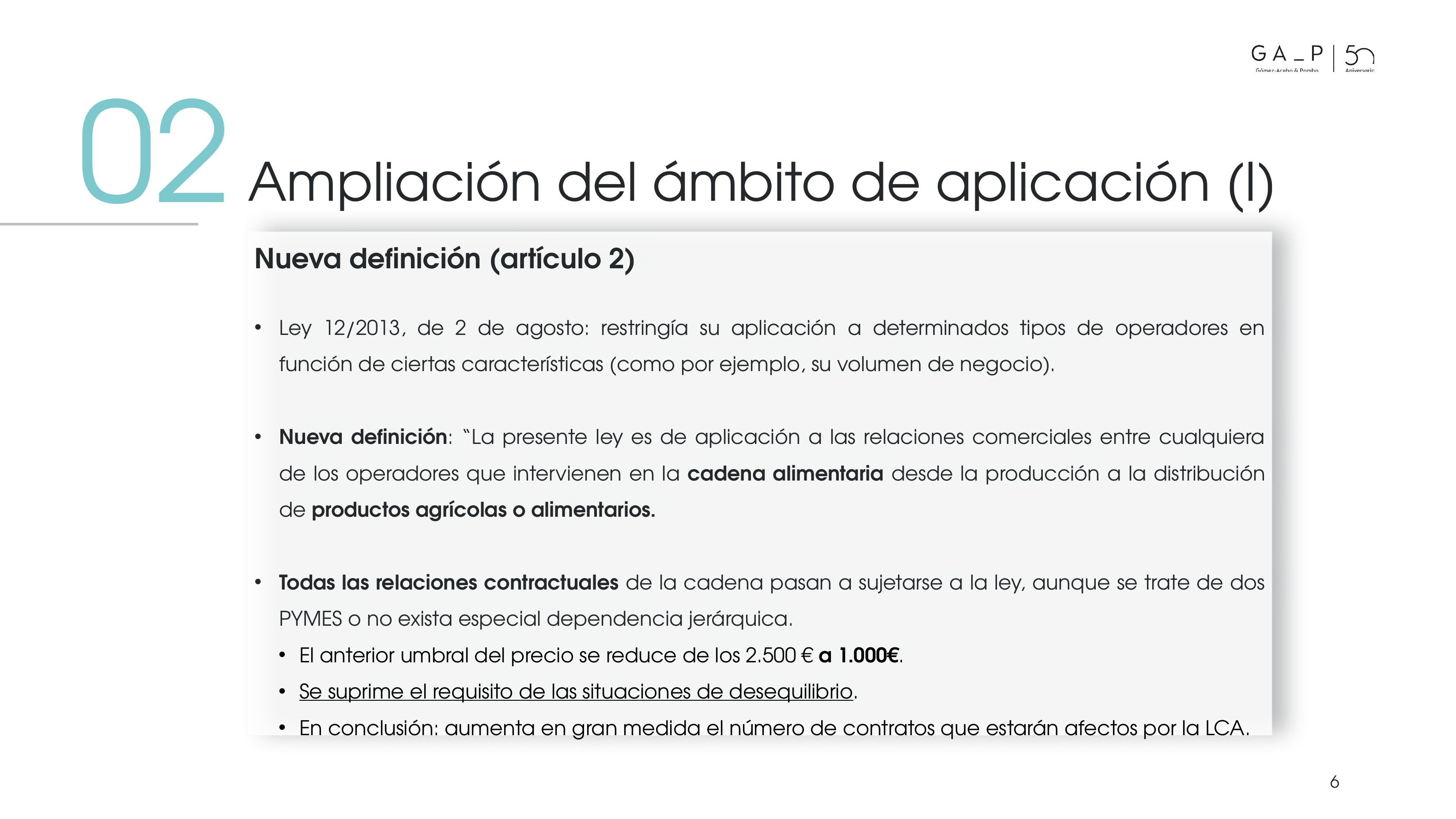

02
# Ampliación del ámbito de aplicación (I)

Nueva definición (artículo 2)

Ley 12/2013, de 2 de agosto: restringía su aplicación a determinados tipos de operadores en función de ciertas características (como por ejemplo, su volumen de negocio).

Nueva definición: “La presente ley es de aplicación a las relaciones comerciales entre cualquiera de los operadores que intervienen en la cadena alimentaria desde la producción a la distribución de productos agrícolas o alimentarios.

Todas las relaciones contractuales de la cadena pasan a sujetarse a la ley, aunque se trate de dos PYMES o no exista especial dependencia jerárquica.
El anterior umbral del precio se reduce de los 2.500 € a 1.000€.
Se suprime el requisito de las situaciones de desequilibrio.
En conclusión: aumenta en gran medida el número de contratos que estarán afectos por la LCA.

6